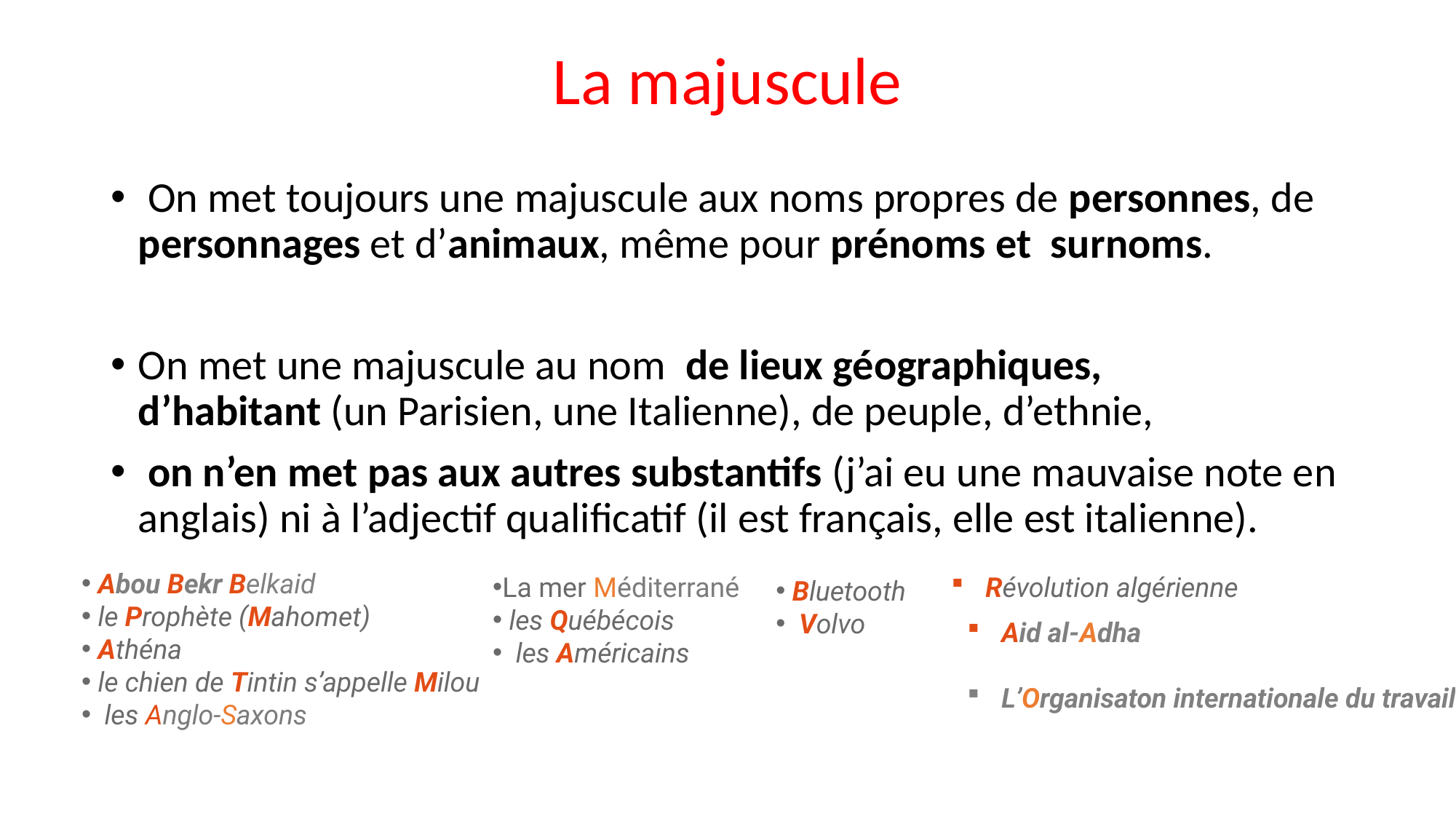

# La majuscule
 On met toujours une majuscule aux noms propres de personnes, de personnages et d’animaux, même pour prénoms et  surnoms.

On met une majuscule au nom  de lieux géographiques, d’habitant (un Parisien, une Italienne), de peuple, d’ethnie,
 on n’en met pas aux autres substantifs (j’ai eu une mauvaise note en anglais) ni à l’adjectif qualificatif (il est français, elle est italienne).

 Abou Bekr Belkaid
 le Prophète (Mahomet)
 Athéna
 le chien de Tintin s’appelle Milou
  les Anglo-Saxons
La mer Méditerrané
 les Québécois
  les Américains
Révolution algérienne
 Bluetooth
  Volvo
Aid al-Adha

L’Organisaton internationale du travail